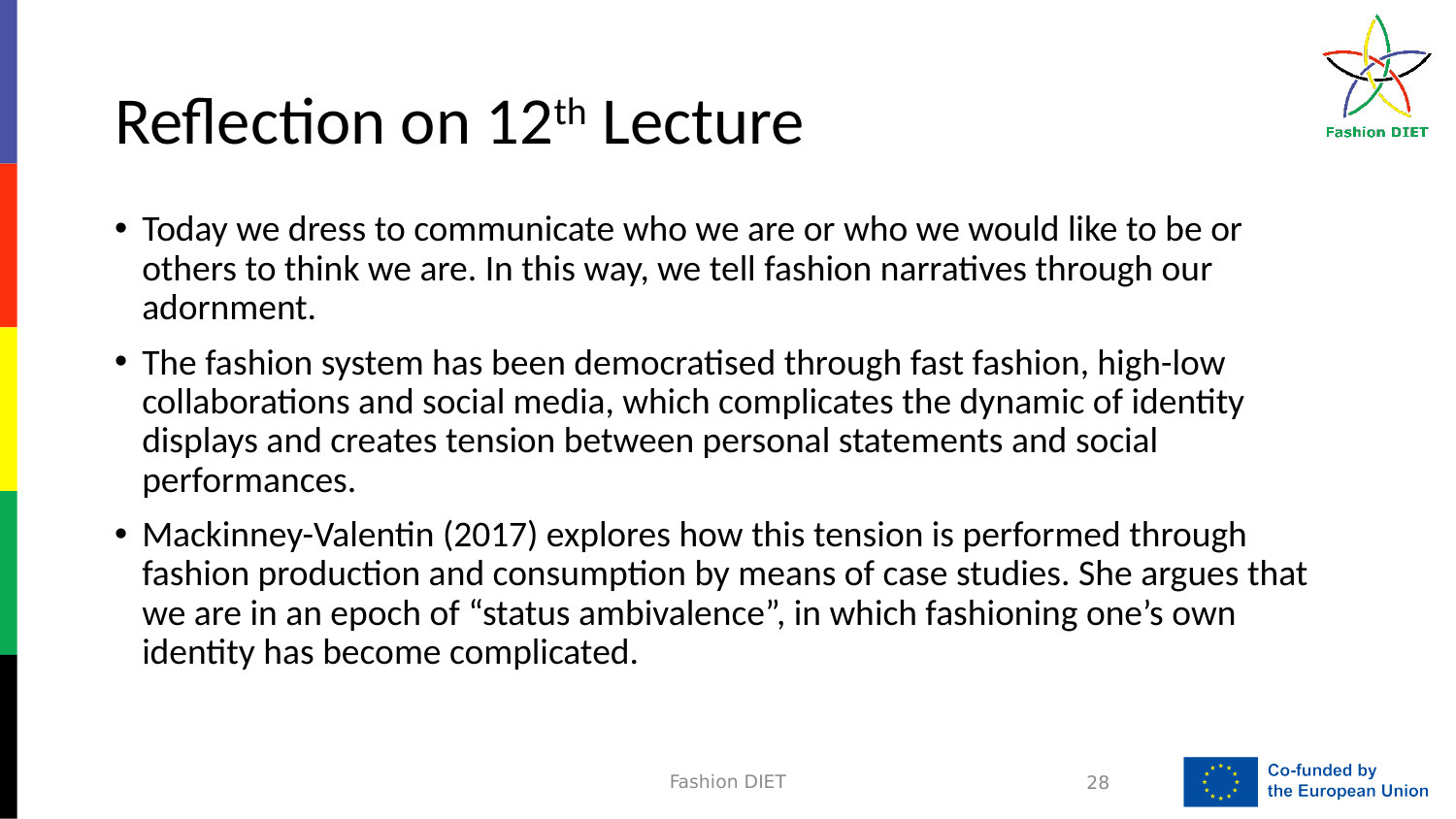

# Reflection on 12th Lecture
Today we dress to communicate who we are or who we would like to be or others to think we are. In this way, we tell fashion narratives through our adornment.
The fashion system has been democratised through fast fashion, high-low collaborations and social media, which complicates the dynamic of identity displays and creates tension between personal statements and social performances.
Mackinney-Valentin (2017) explores how this tension is performed through fashion production and consumption by means of case studies. She argues that we are in an epoch of “status ambivalence”, in which fashioning one’s own identity has become complicated.
Fashion DIET
28